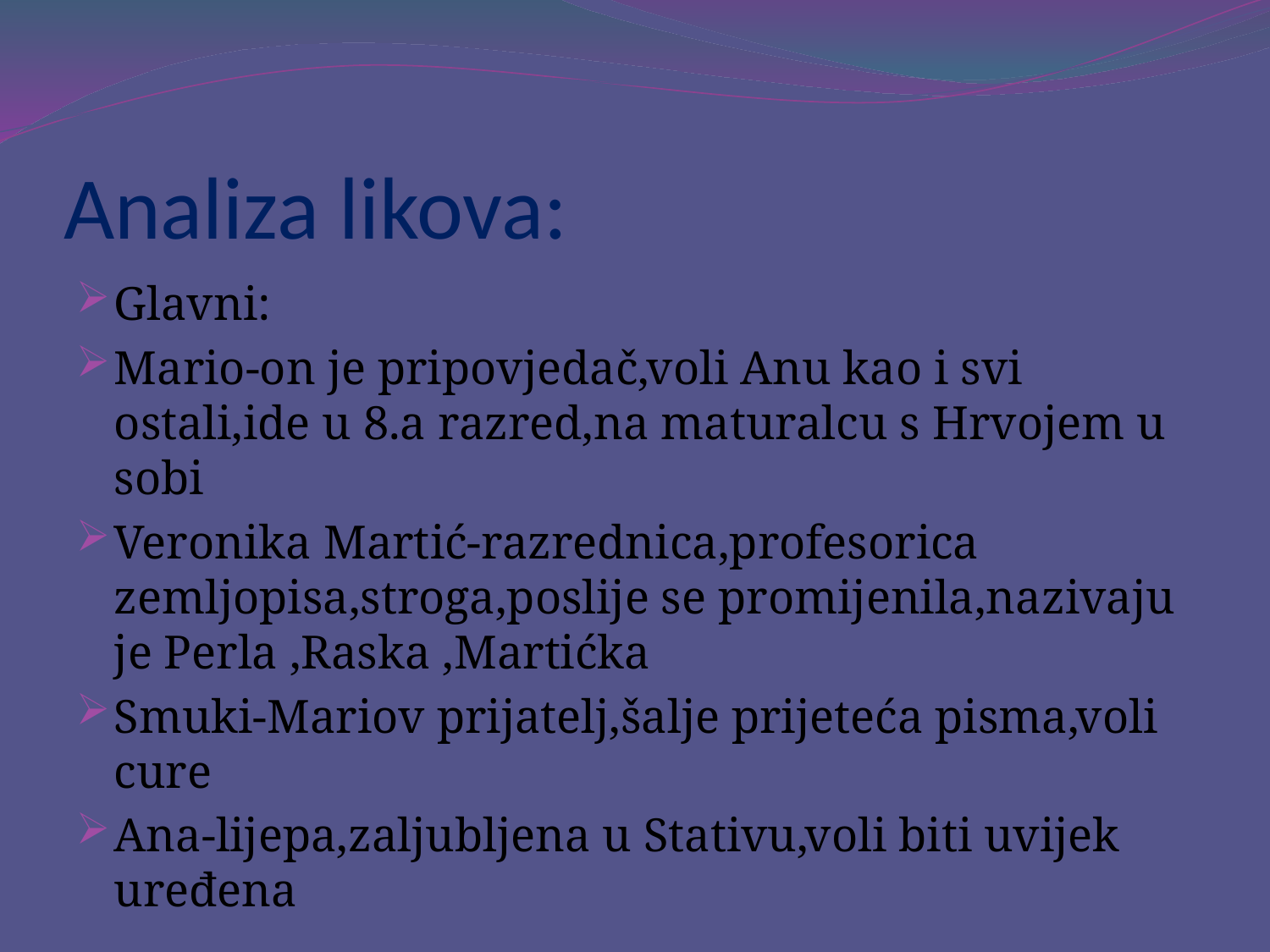

# Analiza likova:
Glavni:
Mario-on je pripovjedač,voli Anu kao i svi ostali,ide u 8.a razred,na maturalcu s Hrvojem u sobi
Veronika Martić-razrednica,profesorica zemljopisa,stroga,poslije se promijenila,nazivaju je Perla ,Raska ,Martićka
Smuki-Mariov prijatelj,šalje prijeteća pisma,voli cure
Ana-lijepa,zaljubljena u Stativu,voli biti uvijek uređena